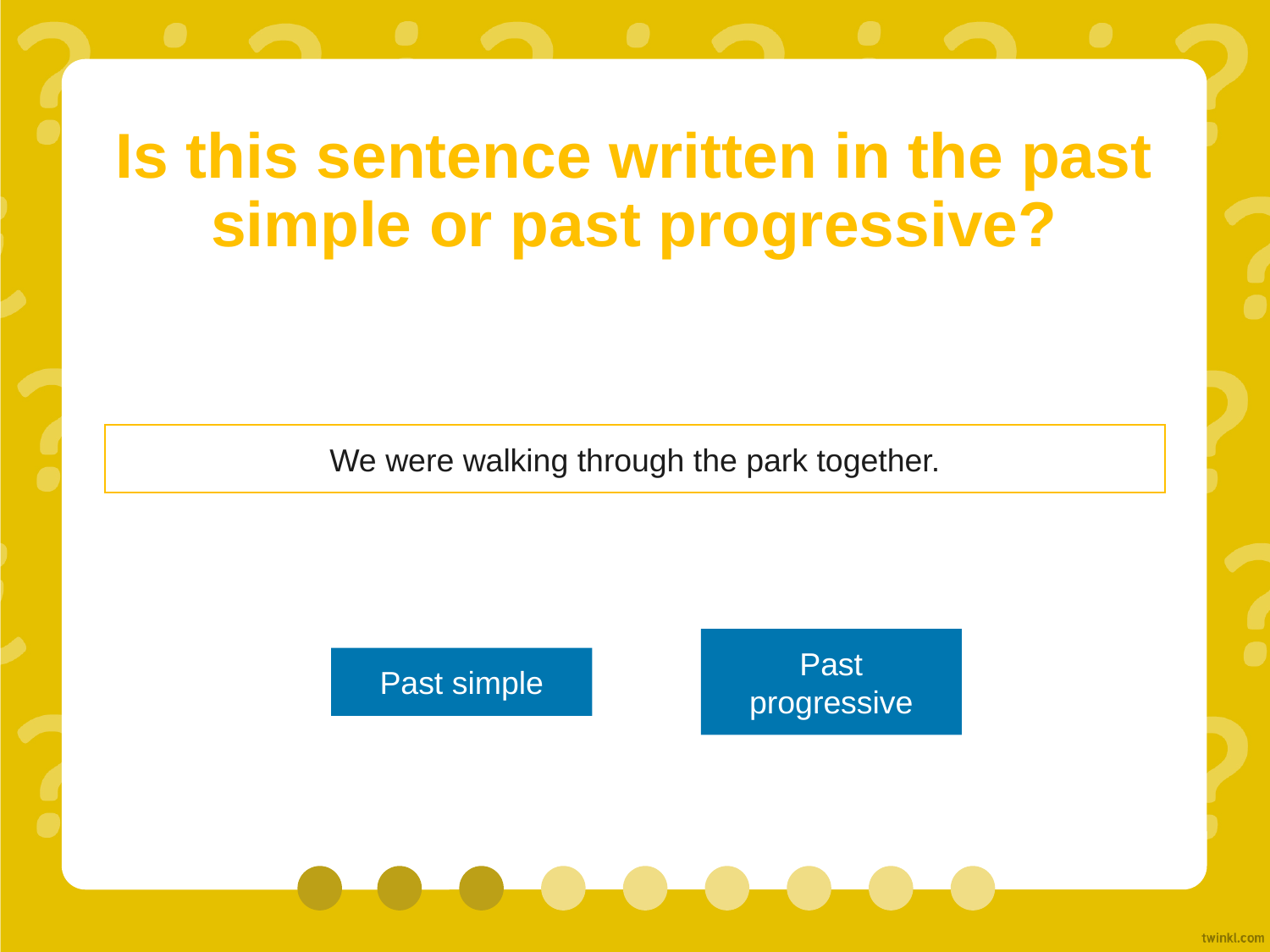

# Is this sentence written in the past simple or past progressive?
We were walking through the park together.
Past simple
Past progressive